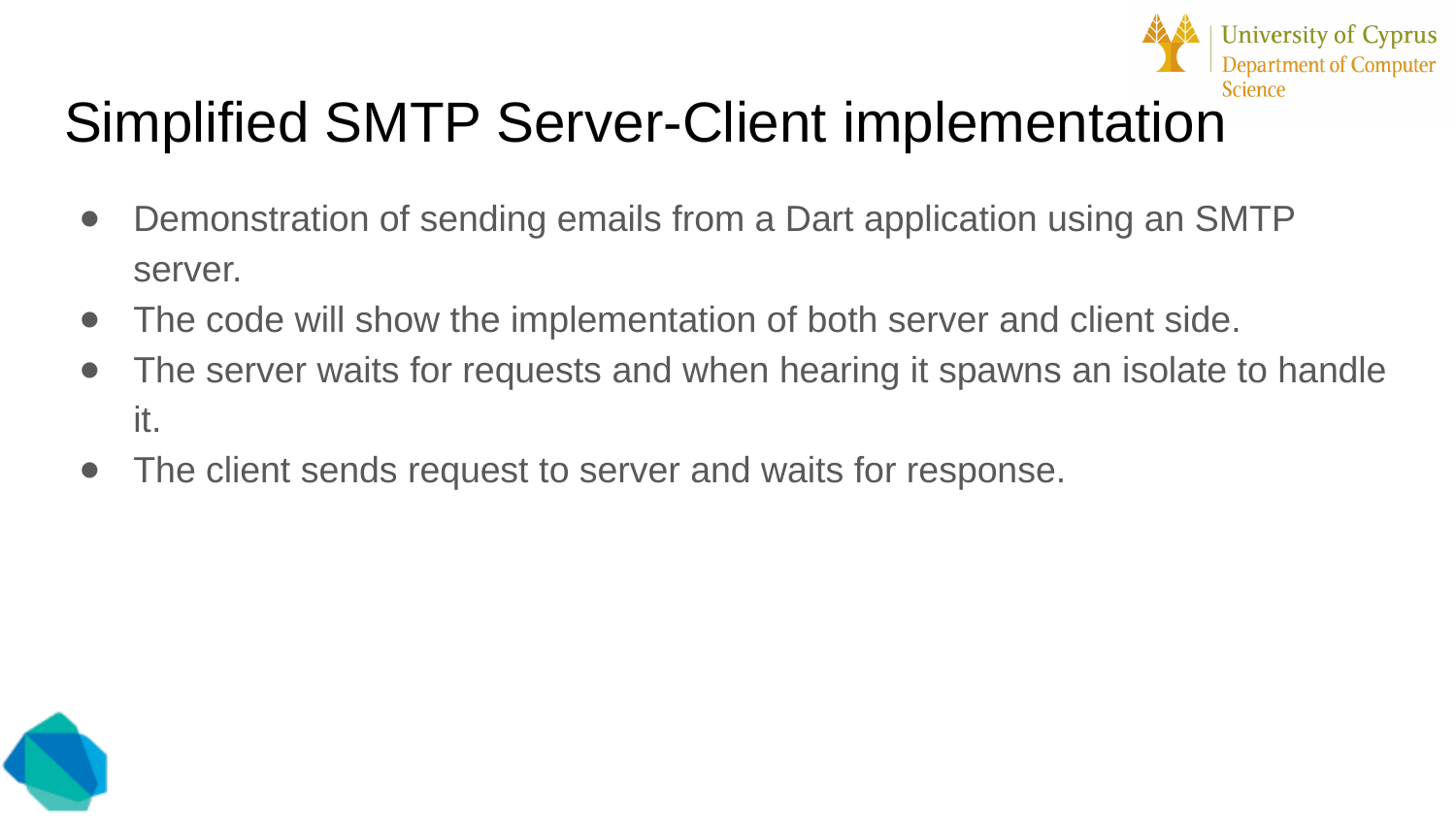

# Simplified SMTP Server-Client implementation
Demonstration of sending emails from a Dart application using an SMTP server.
The code will show the implementation of both server and client side.
The server waits for requests and when hearing it spawns an isolate to handle it.
The client sends request to server and waits for response.